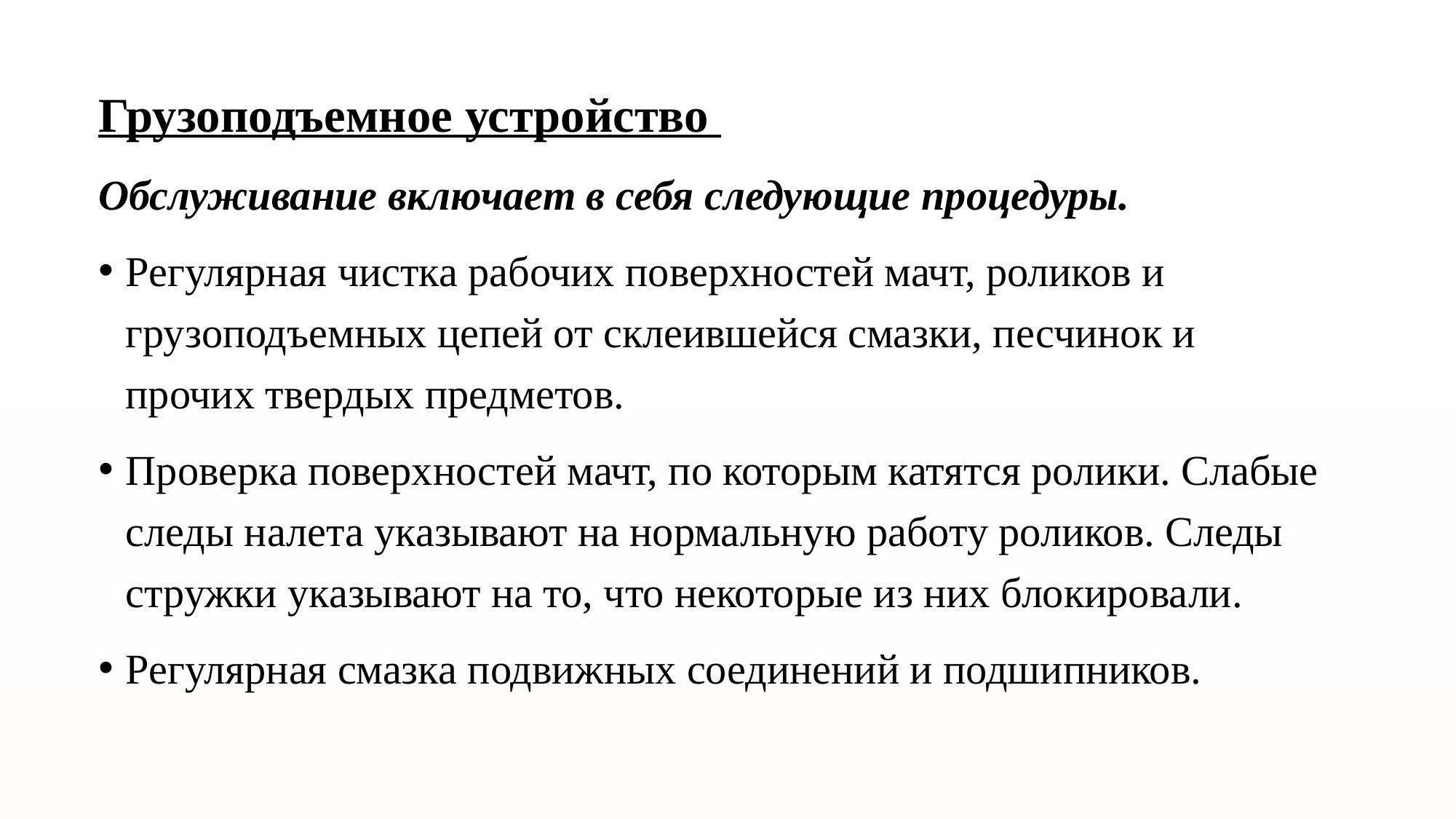

Грузоподъемное устройство
Обслуживание включает в себя следующие процедуры.
Регулярная чистка рабочих поверхностей мачт, роликов и грузоподъемных цепей от склеившейся смазки, песчинок и прочих твердых предметов.
Проверка поверхностей мачт, по которым катятся ролики. Слабые следы налета указывают на нормальную работу роликов. Следы стружки указывают на то, что некоторые из них блокировали.
Регулярная смазка подвижных соединений и подшипников.